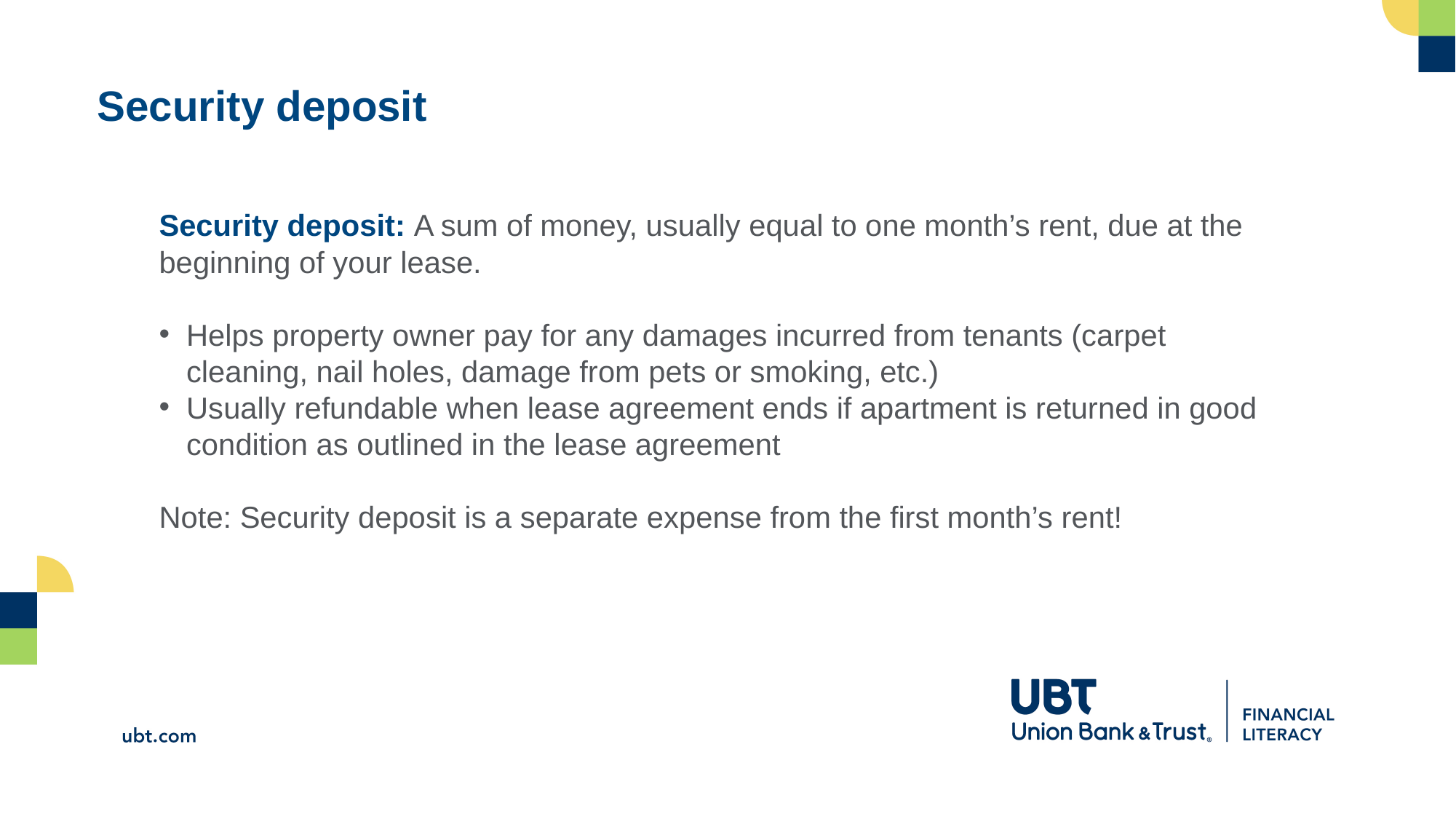

# Security deposit
Security deposit: A sum of money, usually equal to one month’s rent, due at the beginning of your lease.

Helps property owner pay for any damages incurred from tenants (carpet cleaning, nail holes, damage from pets or smoking, etc.)
Usually refundable when lease agreement ends if apartment is returned in good condition as outlined in the lease agreement

Note: Security deposit is a separate expense from the first month’s rent!